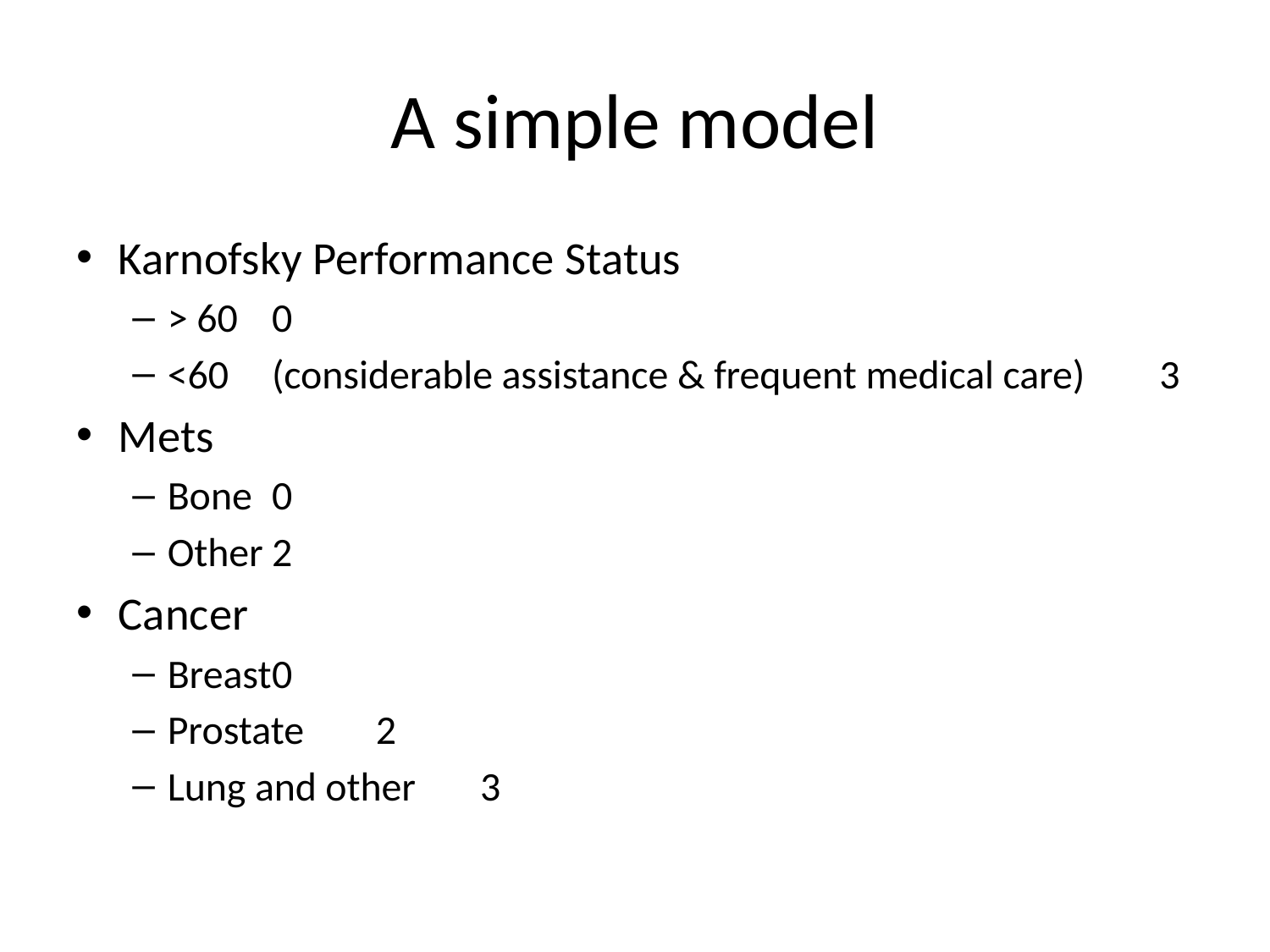

# A simple model
Karnofsky Performance Status
> 60					0
<60	(considerable assistance & frequent medical care)					      3
Mets
Bone				0
Other				2
Cancer
Breast				0
Prostate			2
Lung and other	3